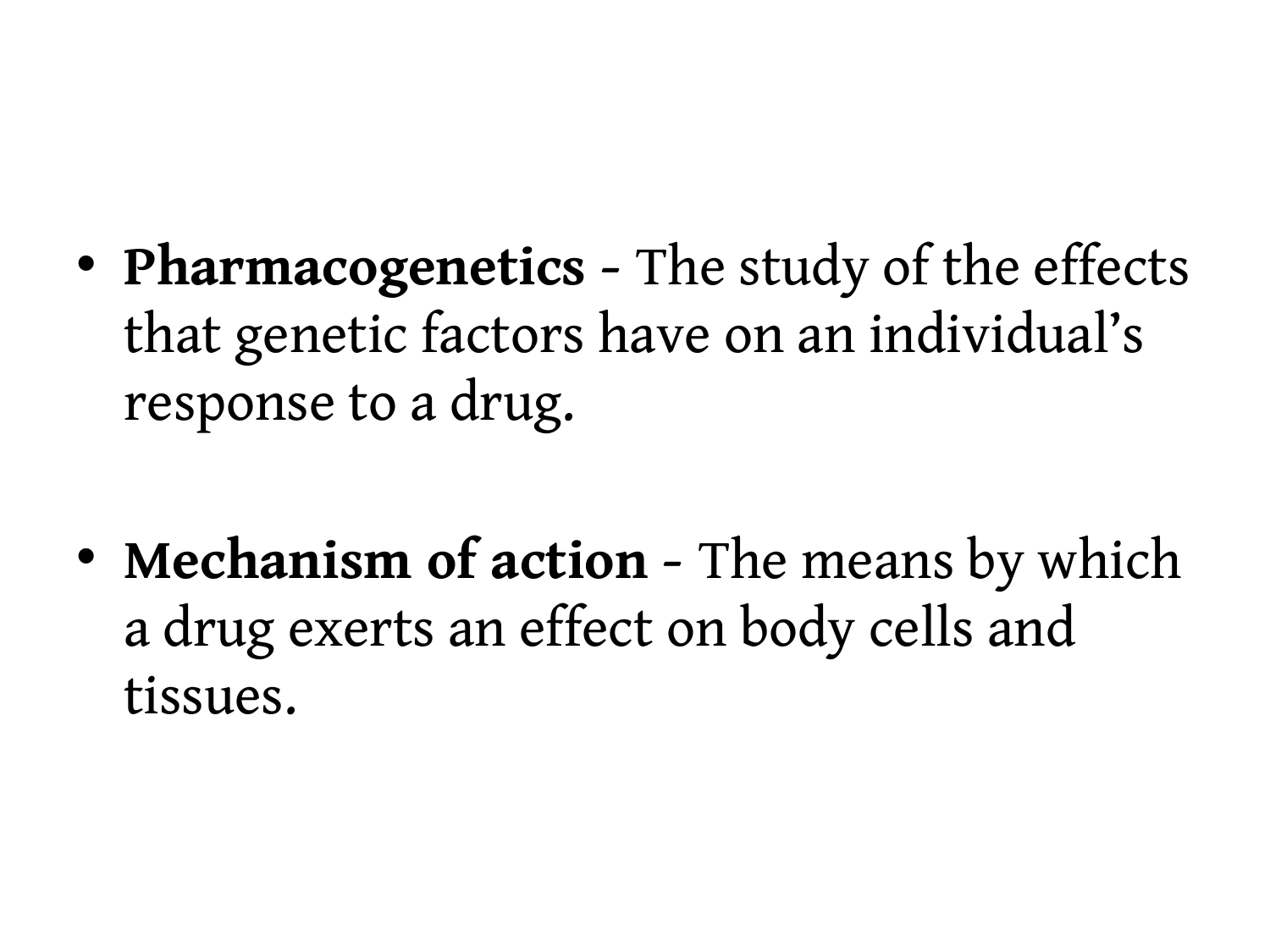

#
Pharmacogenetics - The study of the effects that genetic factors have on an individual’s response to a drug.

Mechanism of action - The means by which a drug exerts an effect on body cells and tissues.